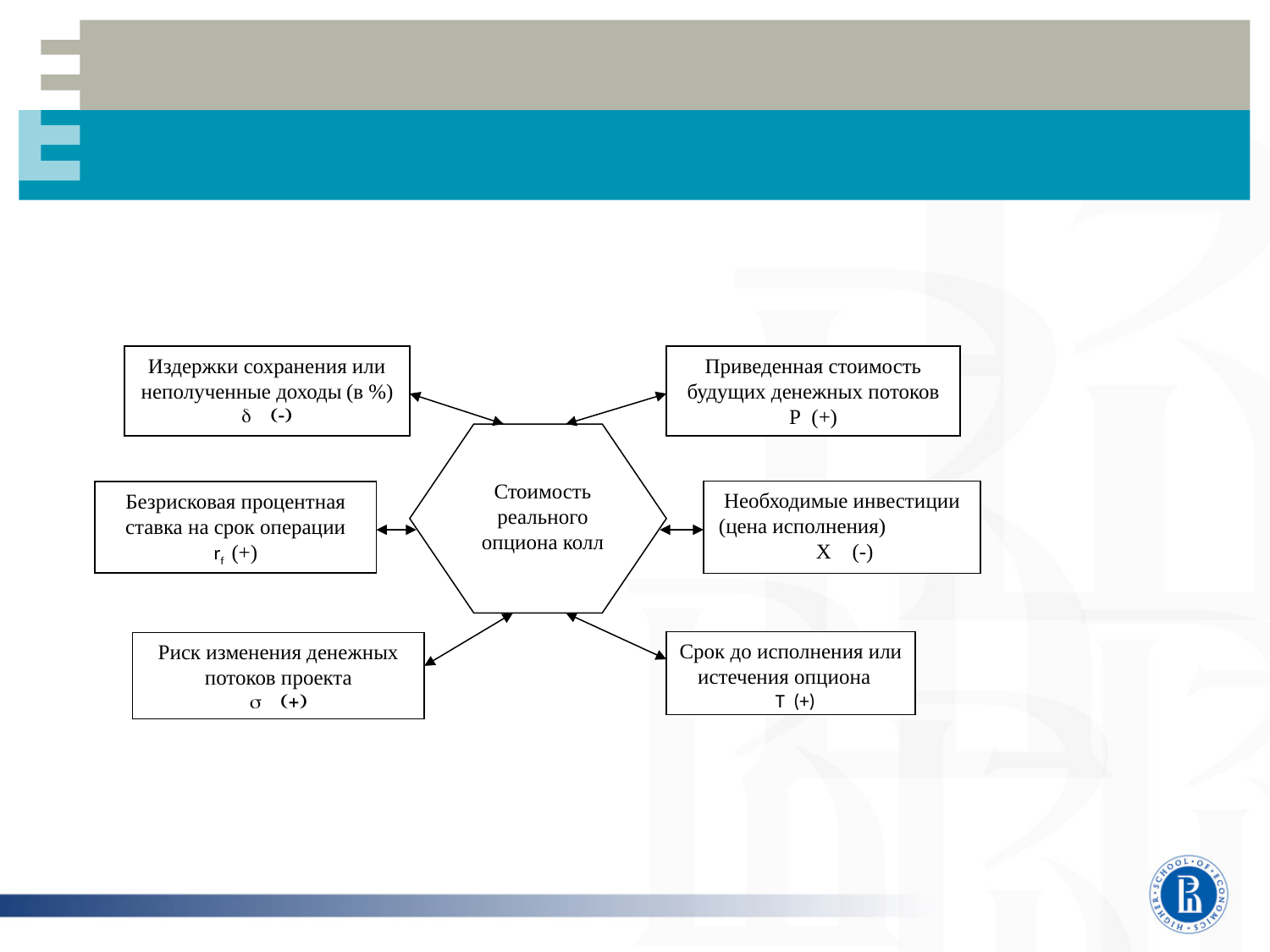

#

Издержки сохранения или неполученные доходы (в %) δ  (−)
Приведенная стоимость будущих денежных потоков Р  (+)

Стоимость реального опциона колл
Необходимые инвестиции (цена исполнения)                 Х    (-)
Безрисковая процентная ставка на срок операции
rf   (+)
Срок до исполнения или истечения опциона
  T  (+)
Риск изменения денежных потоков проекта
σ  (+)